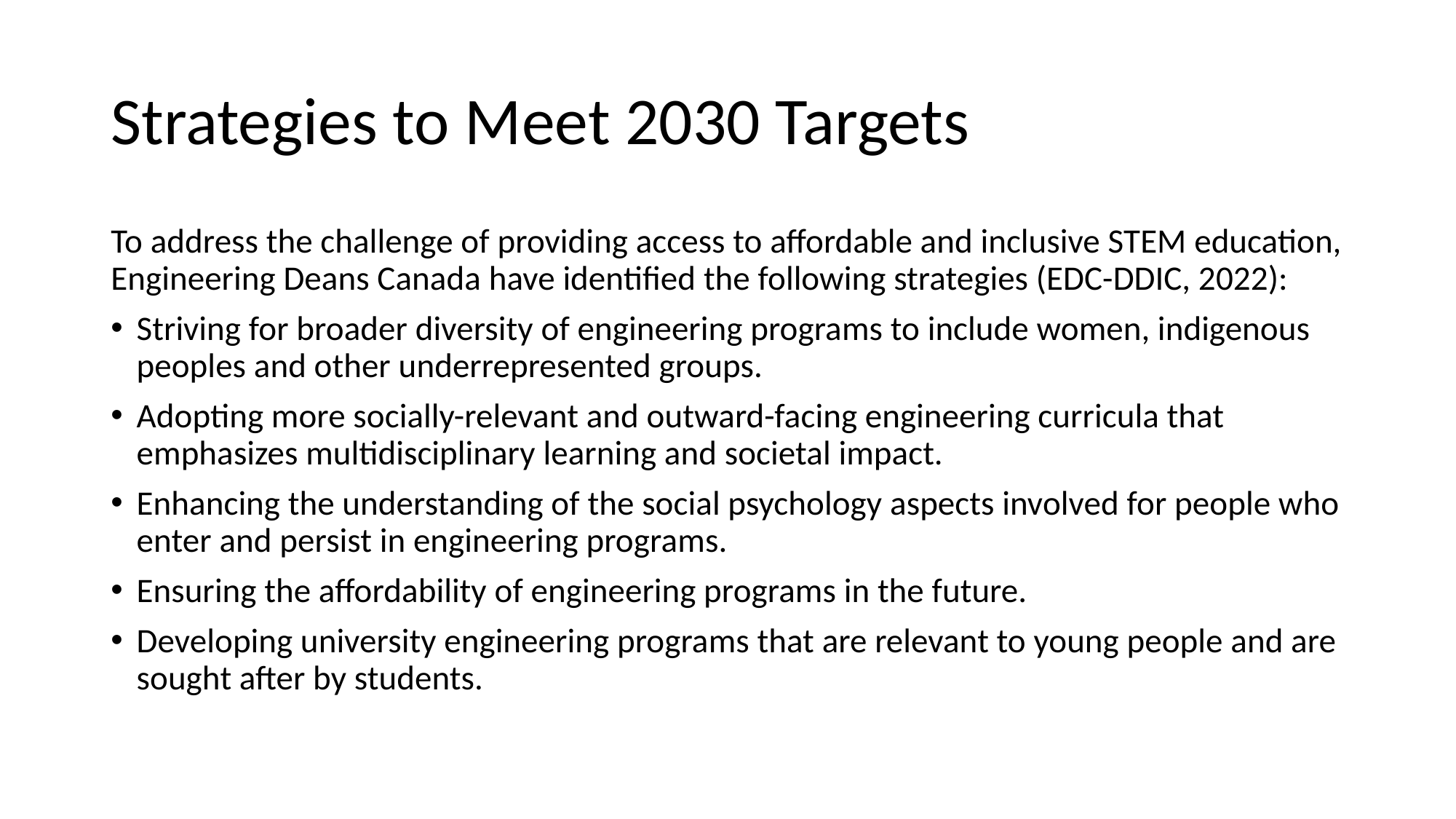

# Strategies to Meet 2030 Targets
To address the challenge of providing access to affordable and inclusive STEM education, Engineering Deans Canada have identified the following strategies (EDC-DDIC, 2022):
Striving for broader diversity of engineering programs to include women, indigenous peoples and other underrepresented groups.
Adopting more socially-relevant and outward-facing engineering curricula that emphasizes multidisciplinary learning and societal impact.
Enhancing the understanding of the social psychology aspects involved for people who enter and persist in engineering programs.
Ensuring the affordability of engineering programs in the future.
Developing university engineering programs that are relevant to young people and are sought after by students.